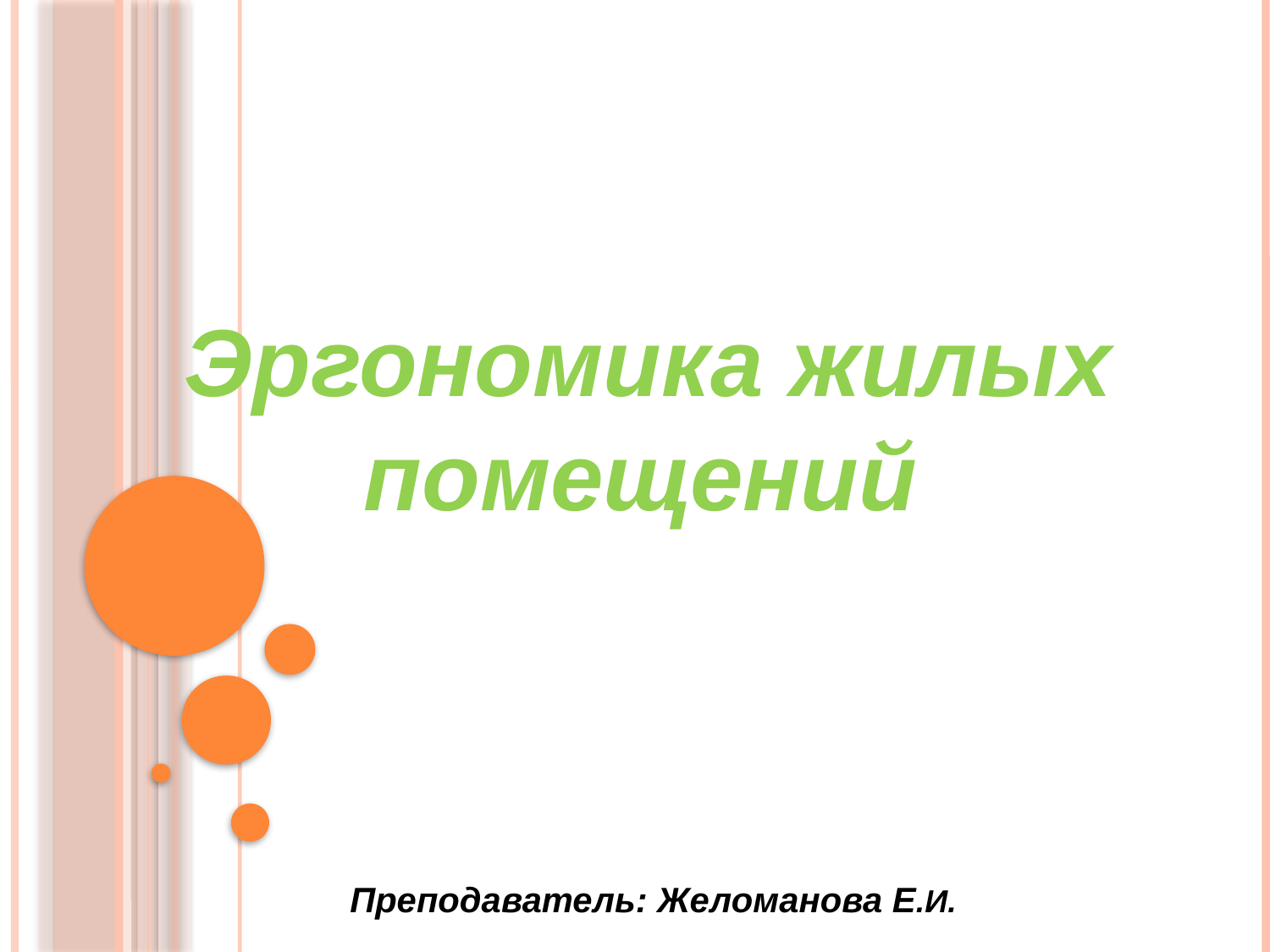

# Эргономика жилых помещений

Преподаватель: Желоманова Е.И.